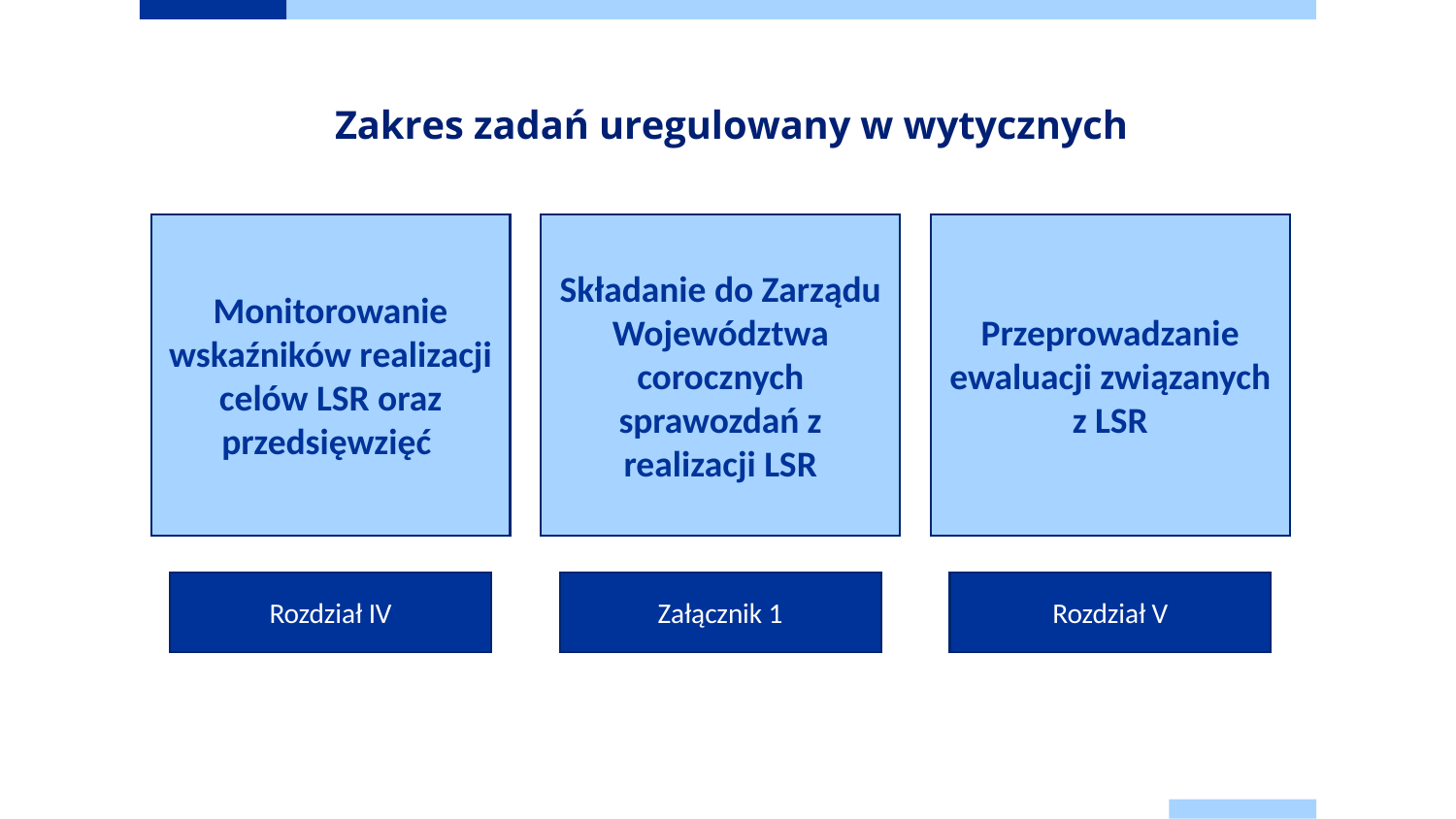

# Zakres zadań uregulowany w wytycznych
Przeprowadzanie ewaluacji związanych z LSR
Monitorowanie wskaźników realizacji celów LSR oraz przedsięwzięć
Składanie do Zarządu Województwa corocznych sprawozdań z realizacji LSR
Rozdział IV
Załącznik 1
Rozdział V